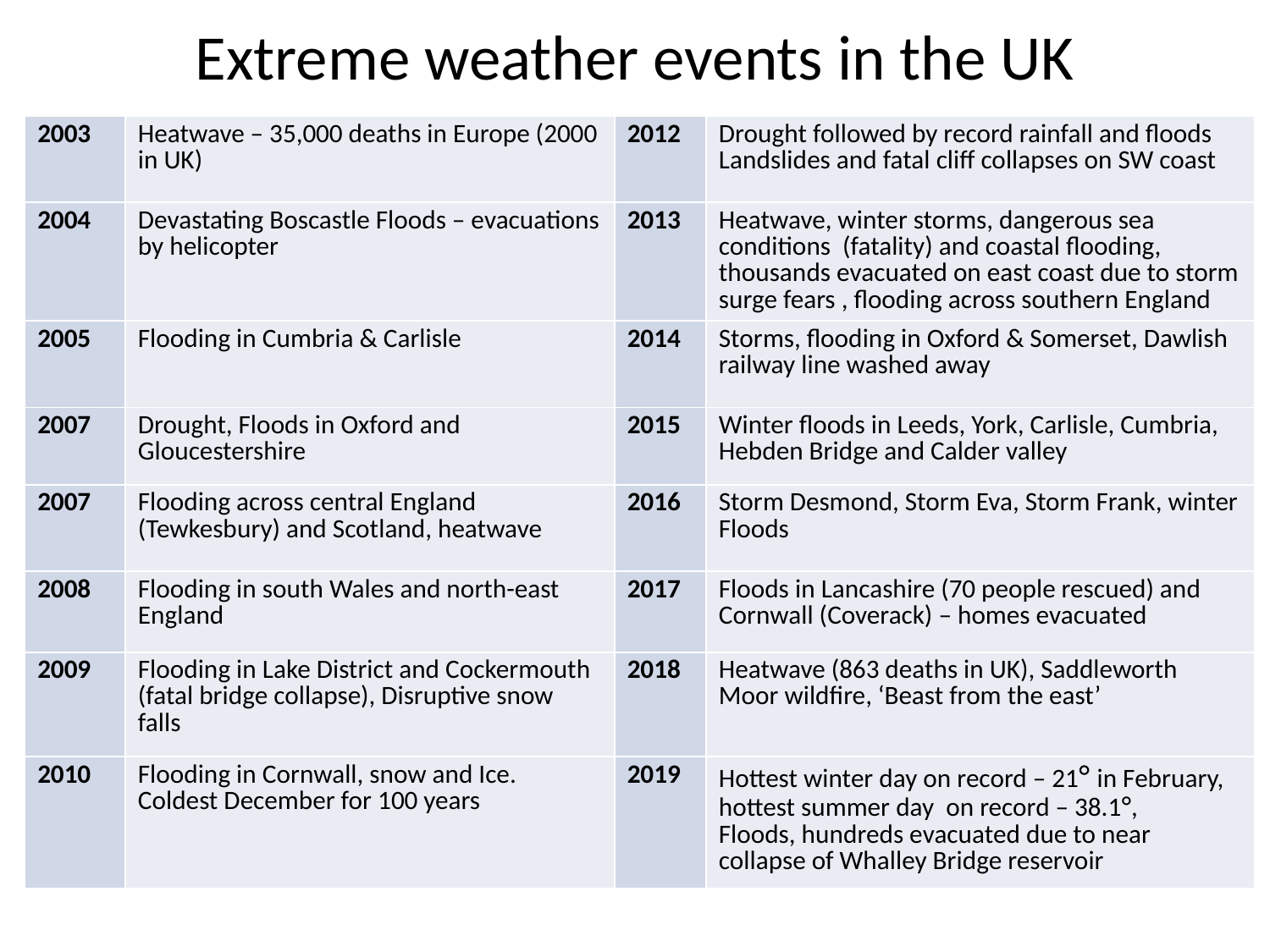

Extreme weather events in the UK
| 2003 | Heatwave – 35,000 deaths in Europe (2000 in UK) | 2012 | Drought followed by record rainfall and floods Landslides and fatal cliff collapses on SW coast |
| --- | --- | --- | --- |
| 2004 | Devastating Boscastle Floods – evacuations by helicopter | 2013 | Heatwave, winter storms, dangerous sea conditions (fatality) and coastal flooding, thousands evacuated on east coast due to storm surge fears , flooding across southern England |
| 2005 | Flooding in Cumbria & Carlisle | 2014 | Storms, flooding in Oxford & Somerset, Dawlish railway line washed away |
| 2007 | Drought, Floods in Oxford and Gloucestershire | 2015 | Winter floods in Leeds, York, Carlisle, Cumbria, Hebden Bridge and Calder valley |
| 2007 | Flooding across central England (Tewkesbury) and Scotland, heatwave | 2016 | Storm Desmond, Storm Eva, Storm Frank, winter Floods |
| 2008 | Flooding in south Wales and north-east England | 2017 | Floods in Lancashire (70 people rescued) and Cornwall (Coverack) – homes evacuated |
| 2009 | Flooding in Lake District and Cockermouth (fatal bridge collapse), Disruptive snow falls | 2018 | Heatwave (863 deaths in UK), Saddleworth Moor wildfire, ‘Beast from the east’ |
| 2010 | Flooding in Cornwall, snow and Ice. Coldest December for 100 years | 2019 | Hottest winter day on record – 21° in February, hottest summer day on record – 38.1°, Floods, hundreds evacuated due to near collapse of Whalley Bridge reservoir |